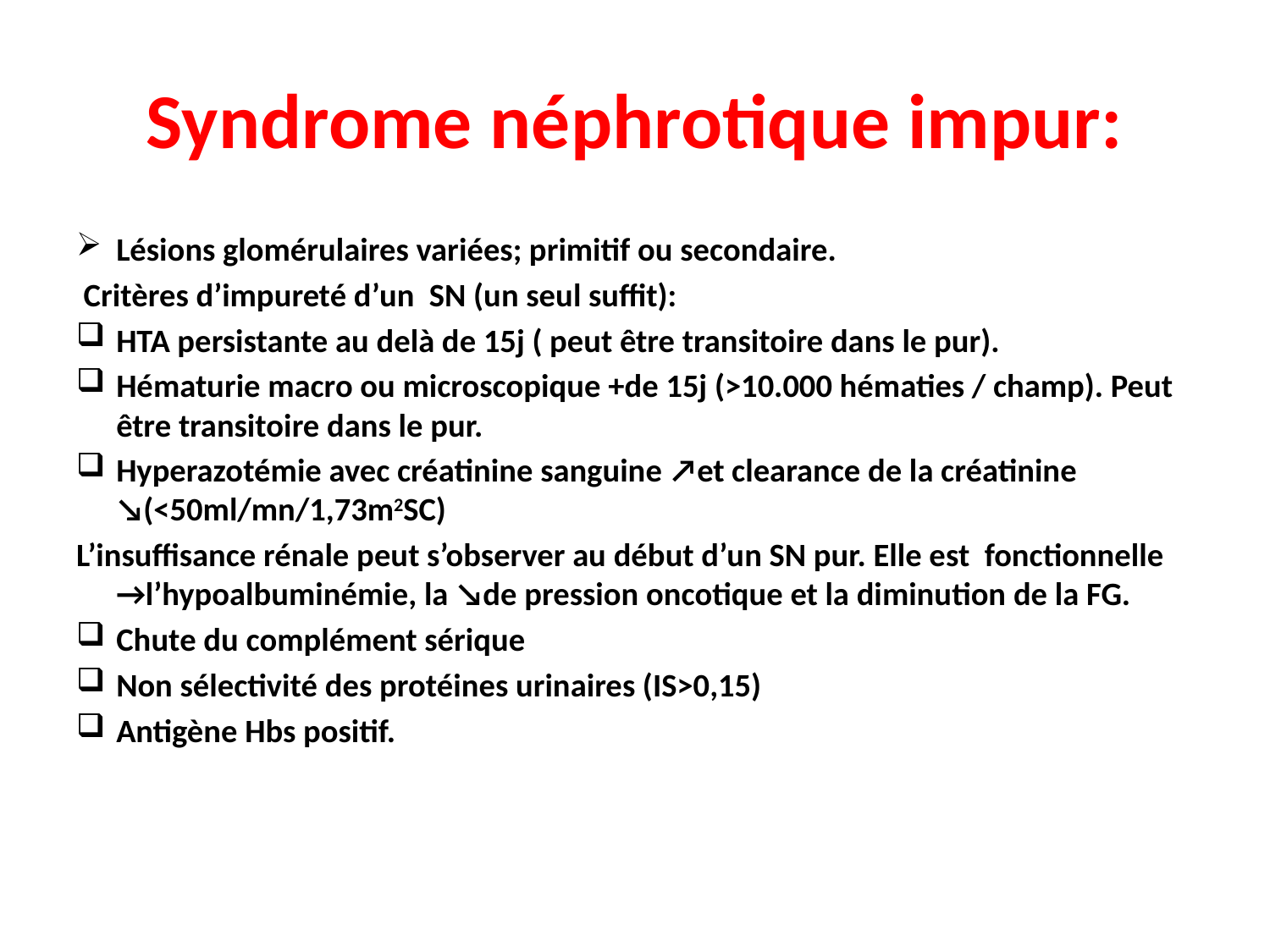

# Syndrome néphrotique impur:
Lésions glomérulaires variées; primitif ou secondaire.
 Critères d’impureté d’un  SN (un seul suffit):
HTA persistante au delà de 15j ( peut être transitoire dans le pur).
Hématurie macro ou microscopique +de 15j (>10.000 hématies / champ). Peut être transitoire dans le pur.
Hyperazotémie avec créatinine sanguine ↗et clearance de la créatinine ↘(<50ml/mn/1,73m2SC)
L’insuffisance rénale peut s’observer au début d’un SN pur. Elle est  fonctionnelle →l’hypoalbuminémie, la ↘de pression oncotique et la diminution de la FG.
Chute du complément sérique
Non sélectivité des protéines urinaires (IS>0,15)
Antigène Hbs positif.